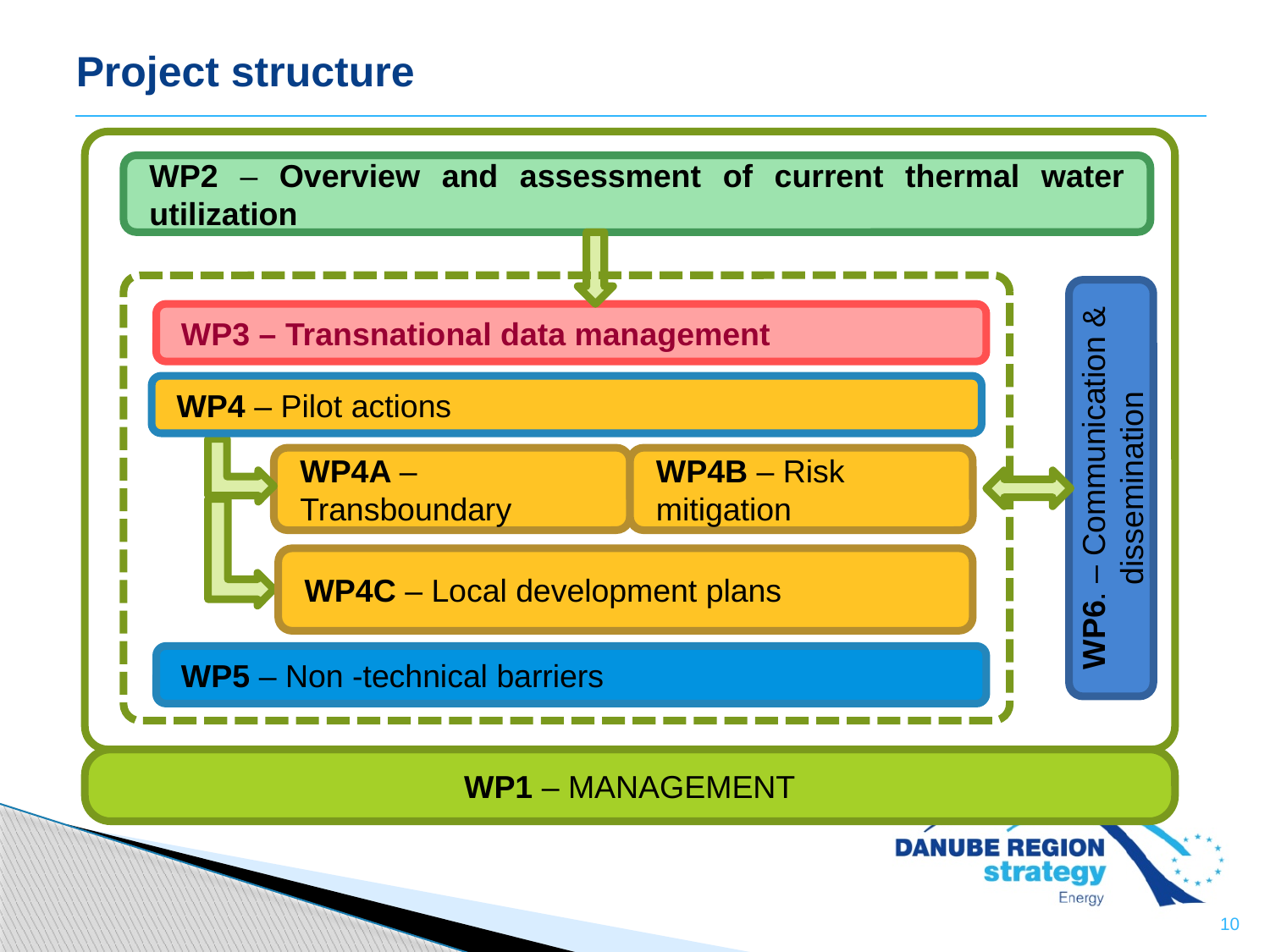

Project structure

WP2 – Overview and assessment of current thermal water utilization

WP3 – Transnational data management
WP4 – Pilot actions

WP4A – Transboundary
WP4B – Risk mitigation
WP6. – Communication & dissemination

WP4C – Local development plans
WP5 – Non -technical barriers
WP1 – MANAGEMENT
10